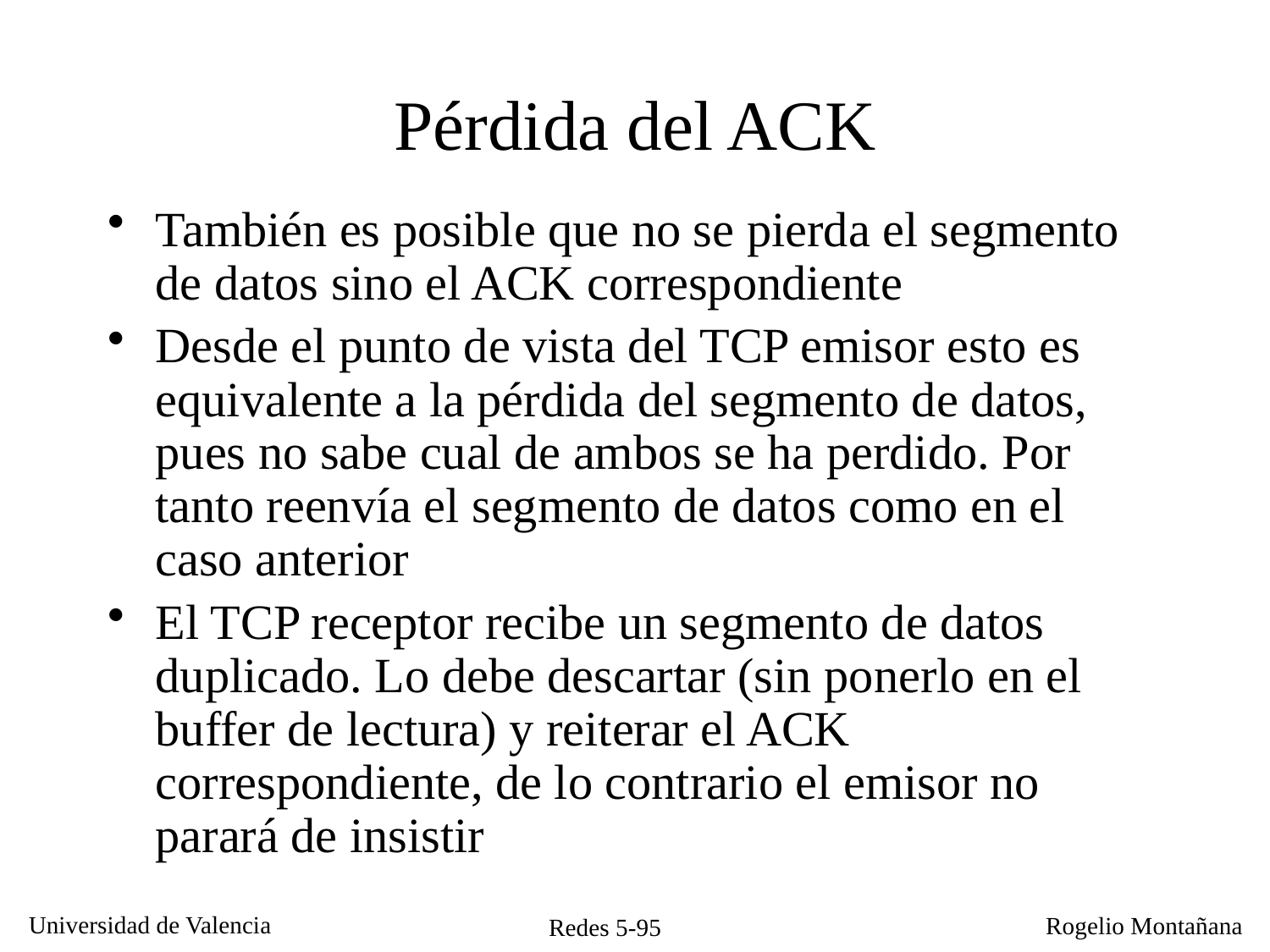

# Pérdida del ACK
También es posible que no se pierda el segmento de datos sino el ACK correspondiente
Desde el punto de vista del TCP emisor esto es equivalente a la pérdida del segmento de datos, pues no sabe cual de ambos se ha perdido. Por tanto reenvía el segmento de datos como en el caso anterior
El TCP receptor recibe un segmento de datos duplicado. Lo debe descartar (sin ponerlo en el buffer de lectura) y reiterar el ACK correspondiente, de lo contrario el emisor no parará de insistir